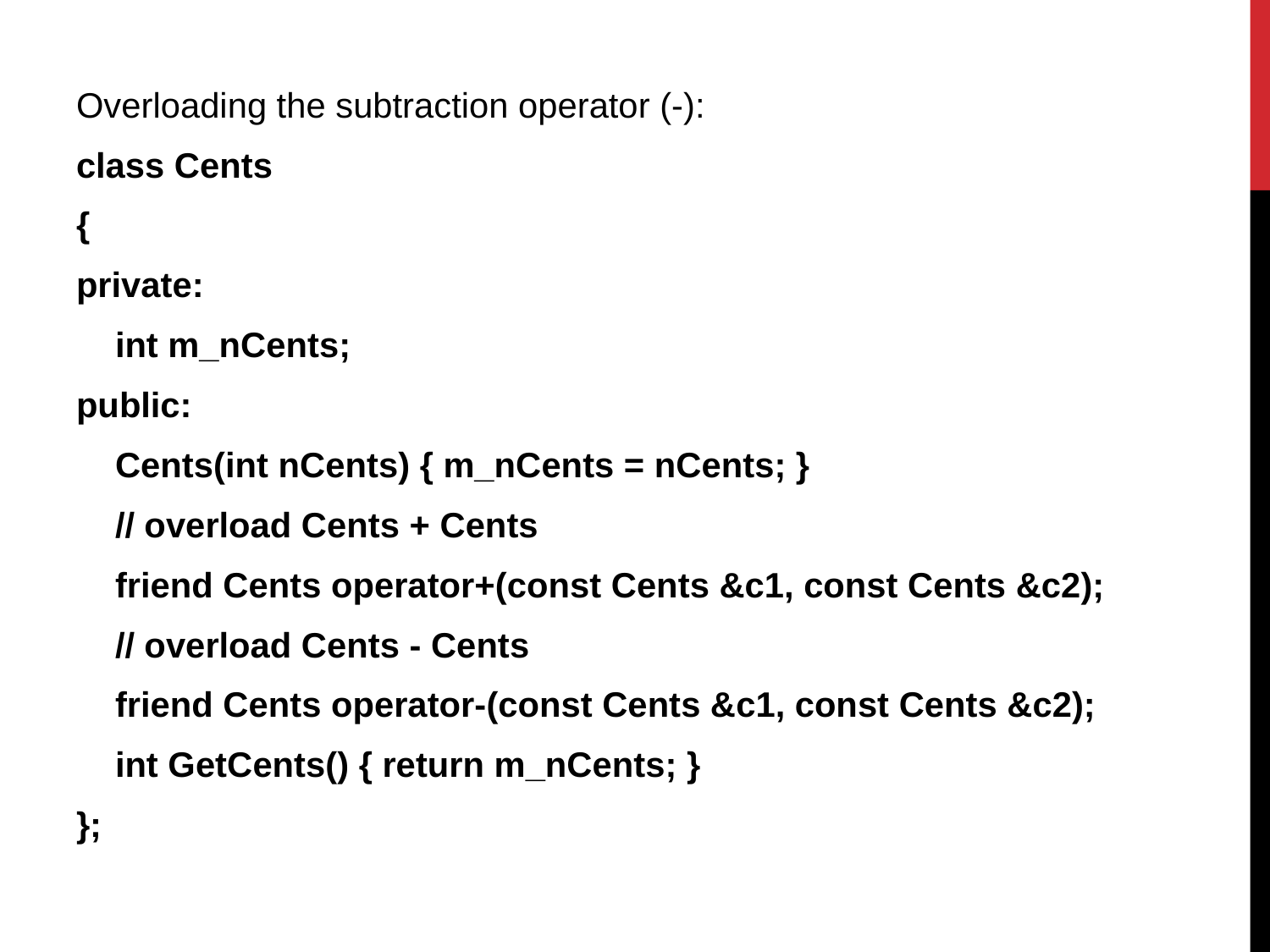

Overloading the subtraction operator (-):
class Cents
{
private:
    int m_nCents;
public:
    Cents(int nCents) { m_nCents = nCents; }
    // overload Cents + Cents
    friend Cents operator+(const Cents &c1, const Cents &c2);
    // overload Cents - Cents
    friend Cents operator-(const Cents &c1, const Cents &c2);
    int GetCents() { return m_nCents; }
};